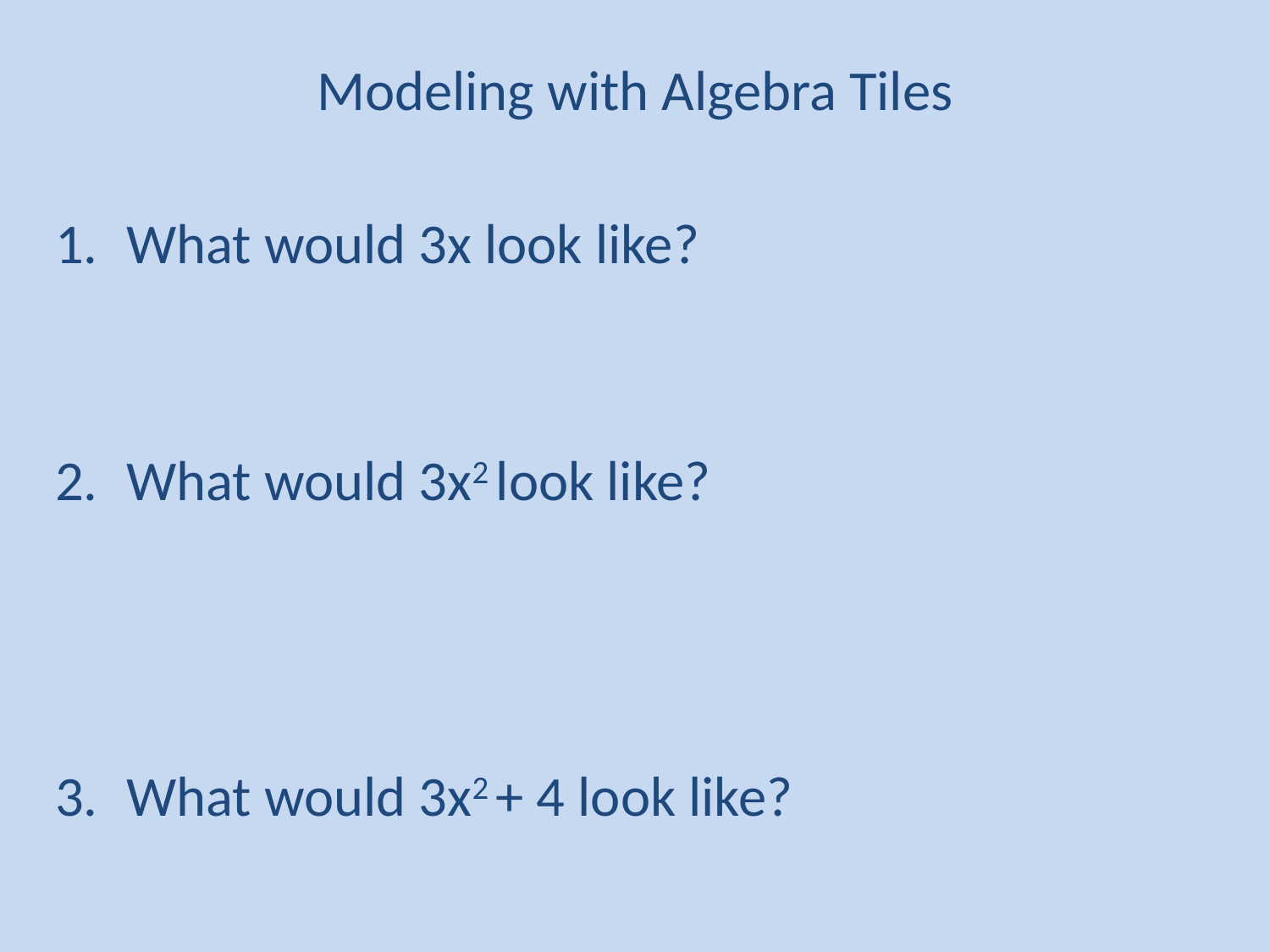

# Modeling with Algebra Tiles
What would 3x look like?

What would 3x2 look like?

What would 3x2 + 4 look like?